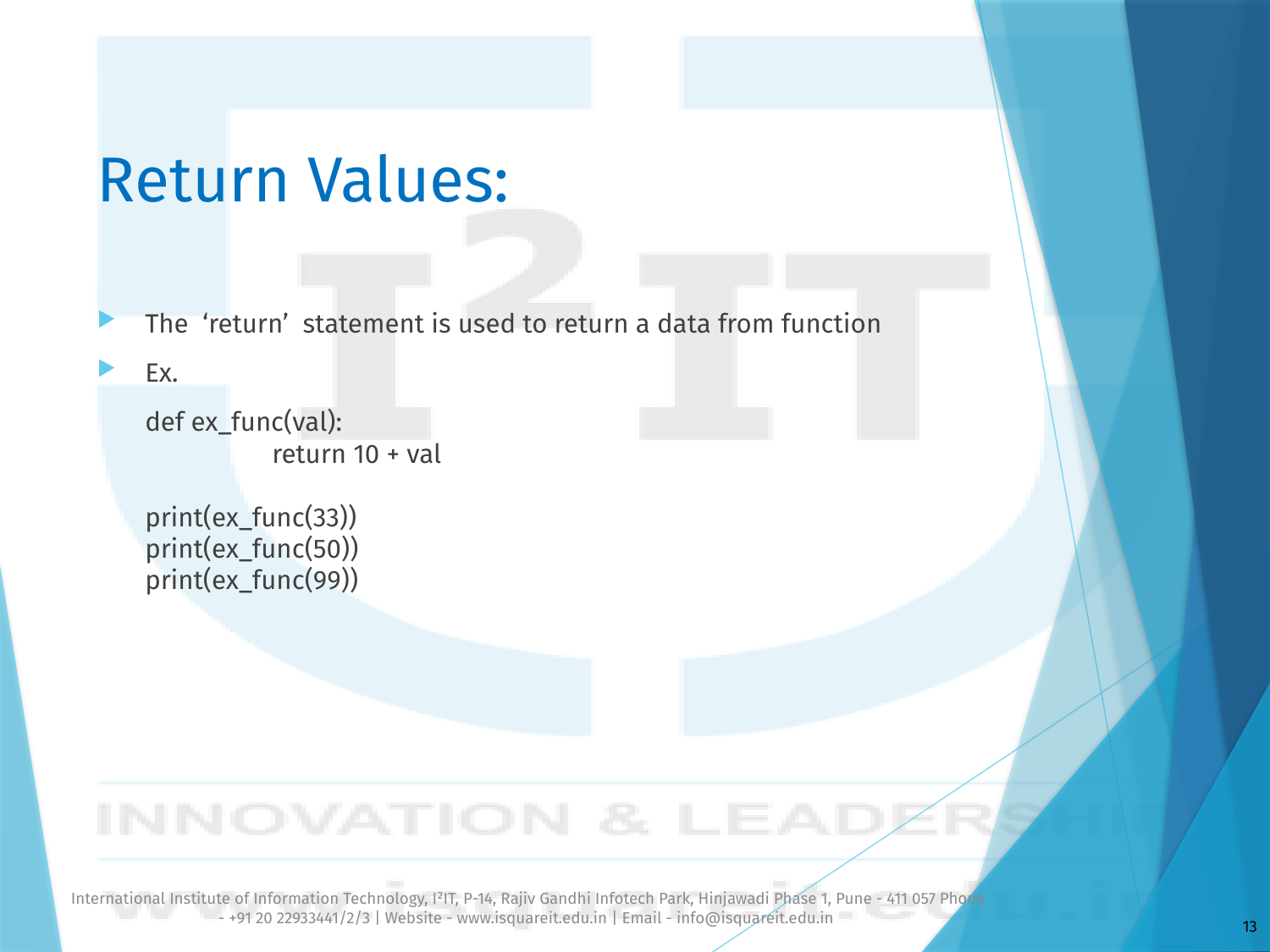

# Return Values:
The  ‘return’  statement is used to return a data from function
Ex.
	def ex_func(val):
  	return 10 + val
print(ex_func(33))
print(ex_func(50))
print(ex_func(99))

International Institute of Information Technology, I²IT, P-14, Rajiv Gandhi Infotech Park, Hinjawadi Phase 1, Pune - 411 057 Phone - +91 20 22933441/2/3 | Website - www.isquareit.edu.in | Email - info@isquareit.edu.in
13